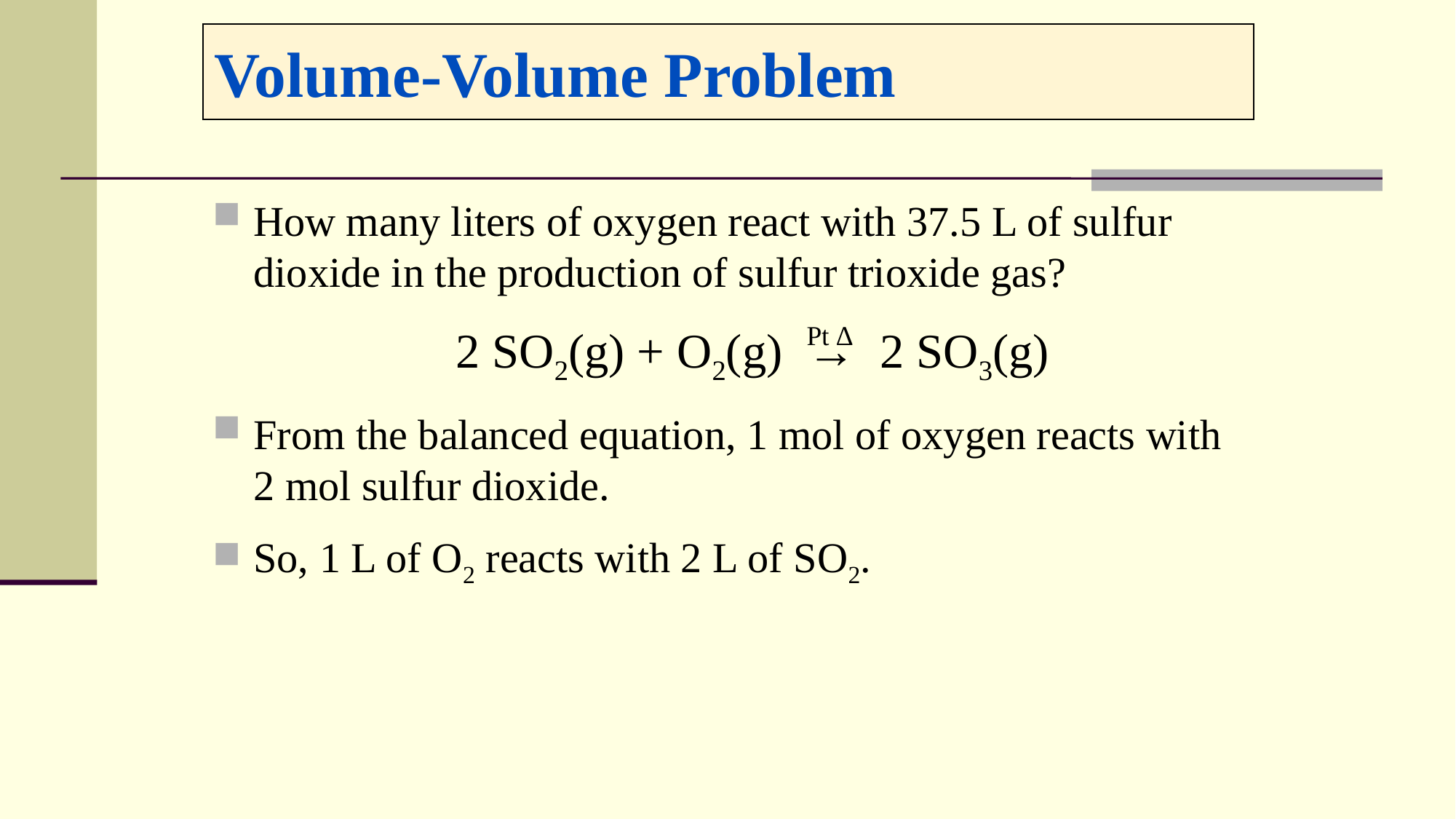

# Volume-Volume Problem
How many liters of oxygen react with 37.5 L of sulfur dioxide in the production of sulfur trioxide gas?
2 SO2(g) + O2(g)  →  2 SO3(g)
From the balanced equation, 1 mol of oxygen reacts with 2 mol sulfur dioxide.
So, 1 L of O2 reacts with 2 L of SO2.
Pt ∆